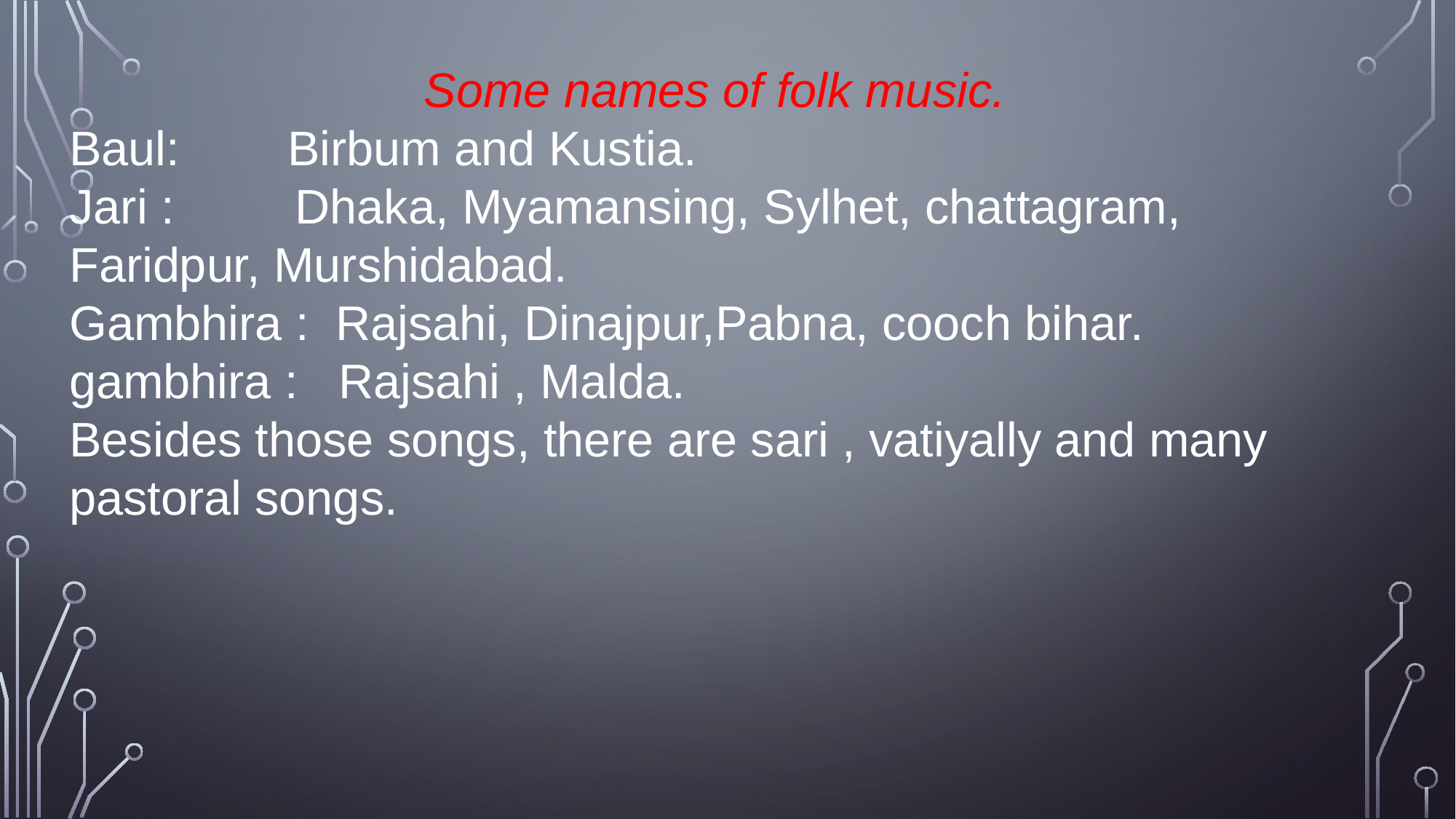

Some names of folk music.
Baul: 	Birbum and Kustia.
Jari :         Dhaka, Myamansing, Sylhet, chattagram, Faridpur, Murshidabad.
Gambhira :  Rajsahi, Dinajpur,Pabna, cooch bihar.
gambhira :   Rajsahi , Malda.
Besides those songs, there are sari , vatiyally and many pastoral songs.